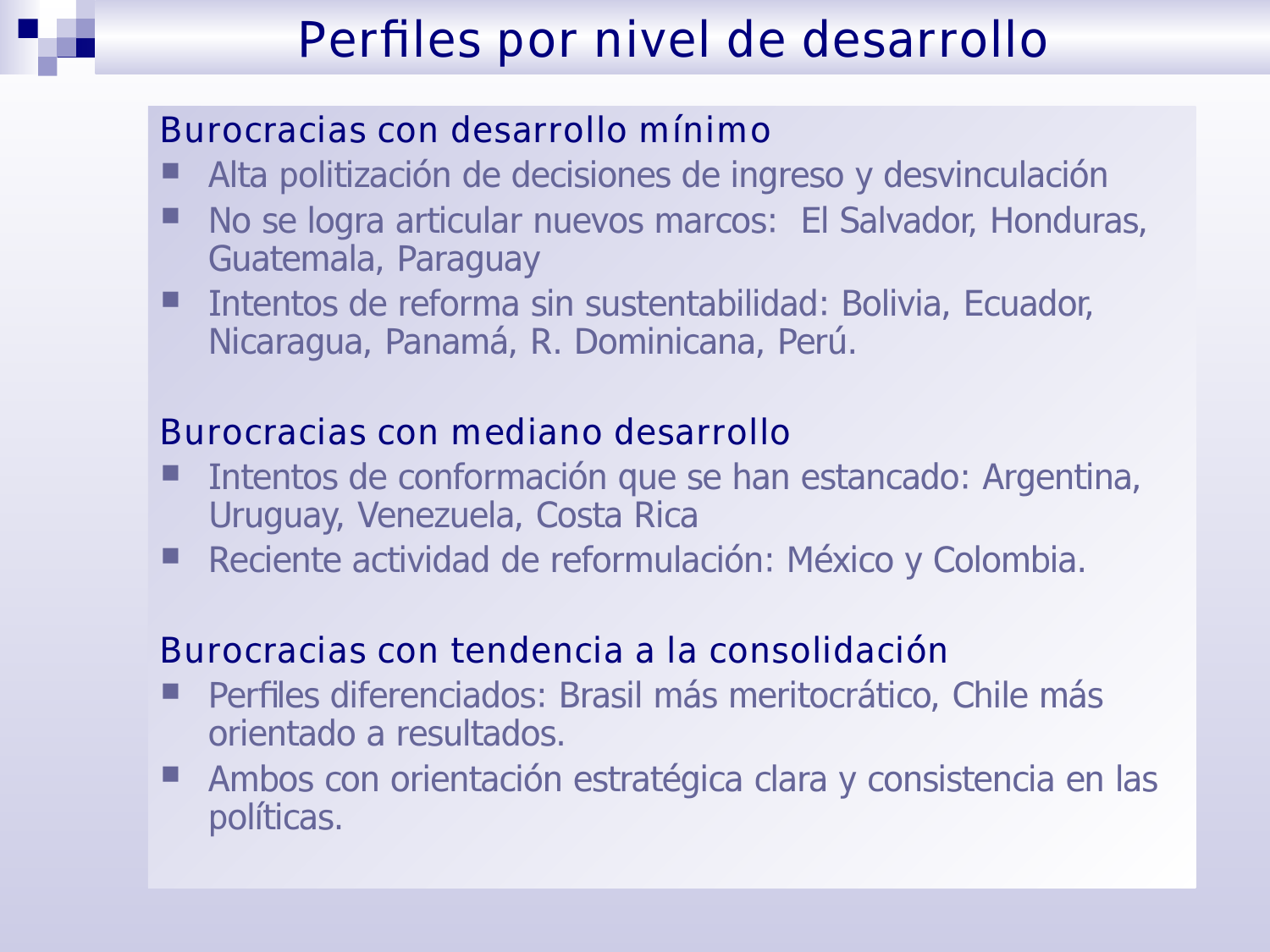

# Perfiles por nivel de desarrollo
Burocracias con desarrollo mínimo
Alta politización de decisiones de ingreso y desvinculación
No se logra articular nuevos marcos:  El Salvador, Honduras, Guatemala, Paraguay
Intentos de reforma sin sustentabilidad: Bolivia, Ecuador, Nicaragua, Panamá, R. Dominicana, Perú.

Burocracias con mediano desarrollo
Intentos de conformación que se han estancado: Argentina, Uruguay, Venezuela, Costa Rica
Reciente actividad de reformulación: México y Colombia.

Burocracias con tendencia a la consolidación
Perfiles diferenciados: Brasil más meritocrático, Chile más orientado a resultados.
Ambos con orientación estratégica clara y consistencia en las políticas.